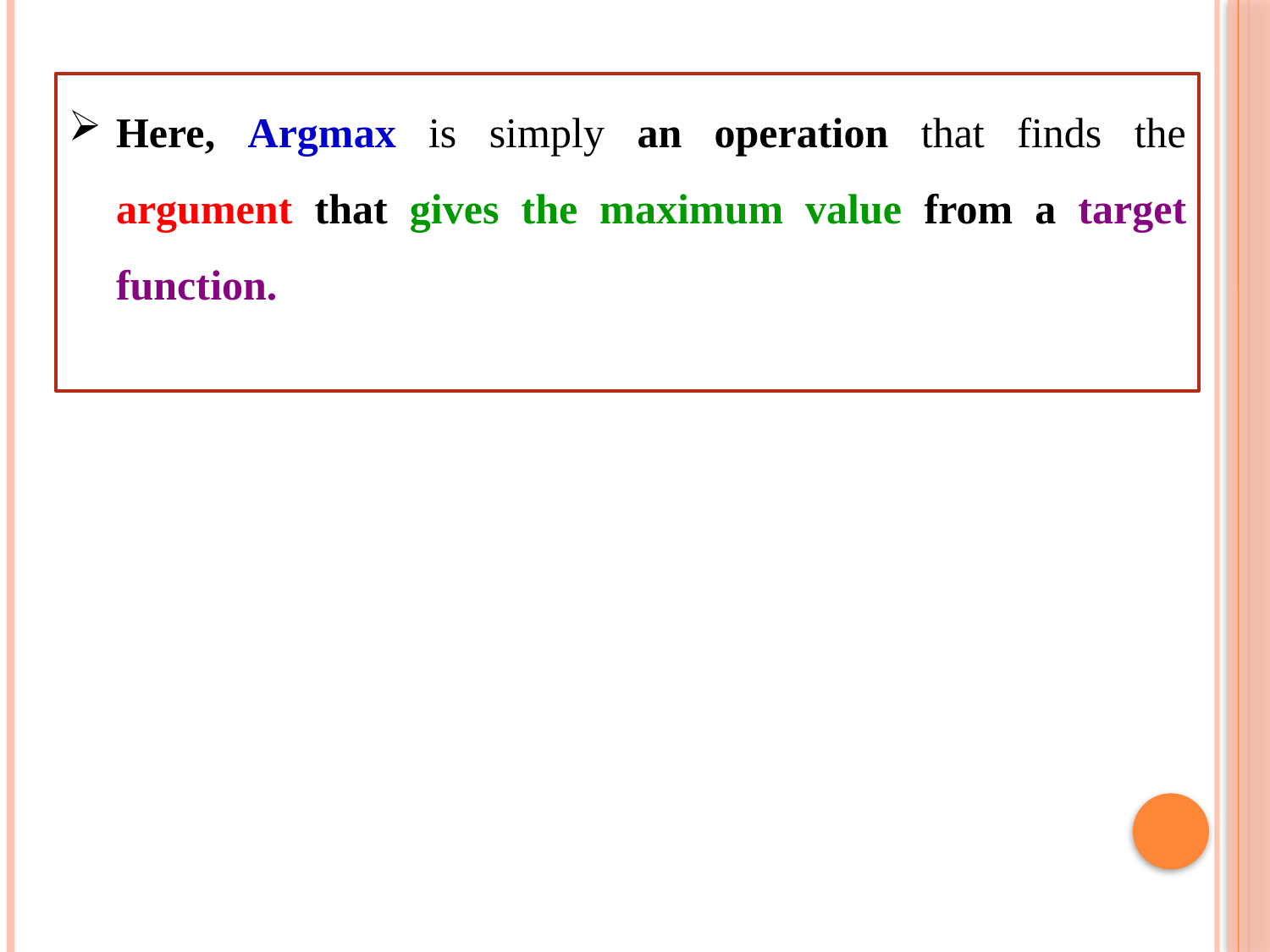

Here, Argmax is simply an operation that finds the argument that gives the maximum value from a target function.